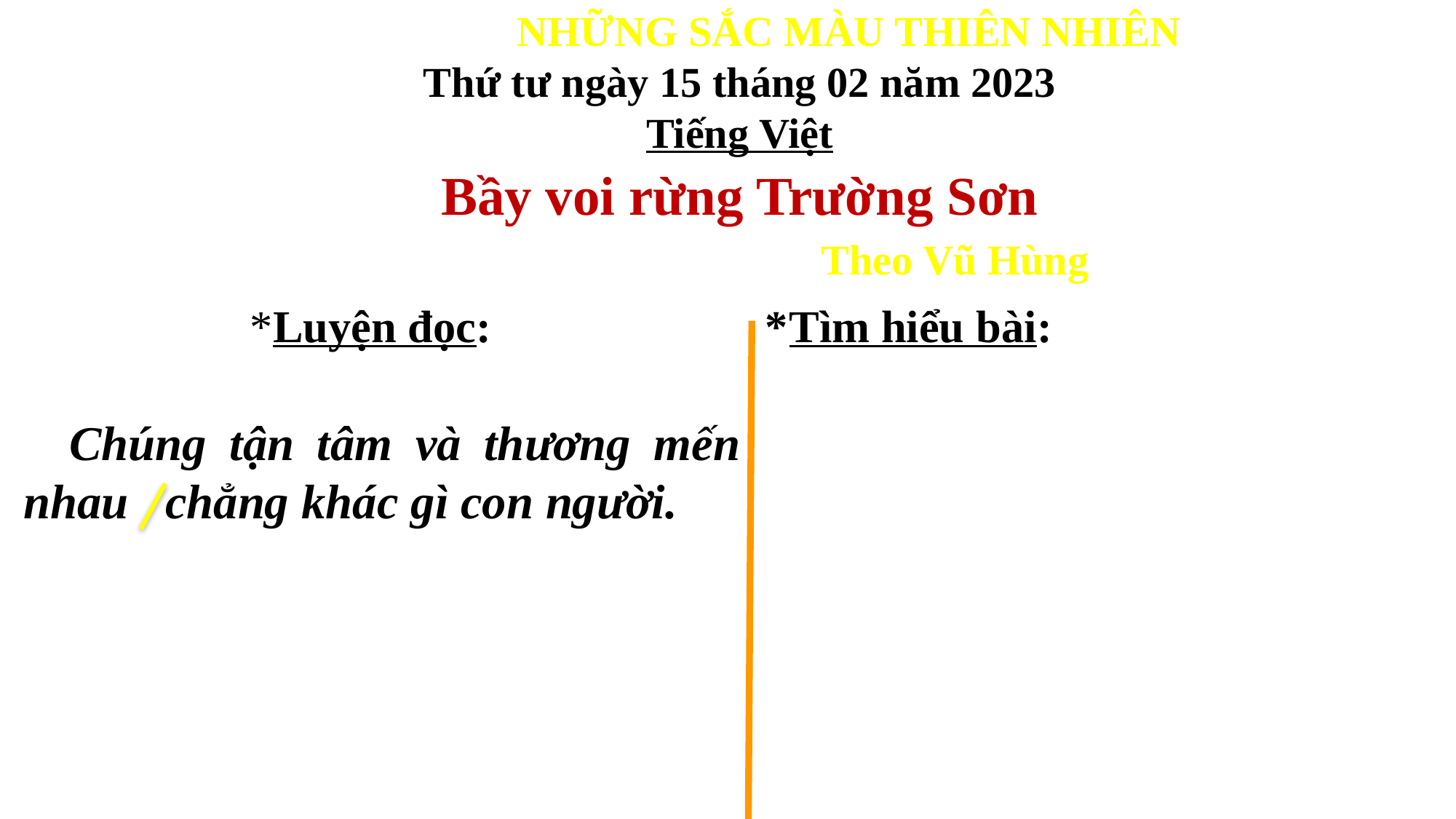

Chủ đề: 	NHỮNG SẮC MÀU THIÊN NHIÊN
Thứ tư ngày 15 tháng 02 năm 2023
Tiếng Việt

Bầy voi rừng Trường Sơn
                                Theo Vũ Hùng
  *Luyện đọc:                        *Tìm hiểu bài:

  Chúng tận tâm và thương mến nhau   chẳng khác gì con người.